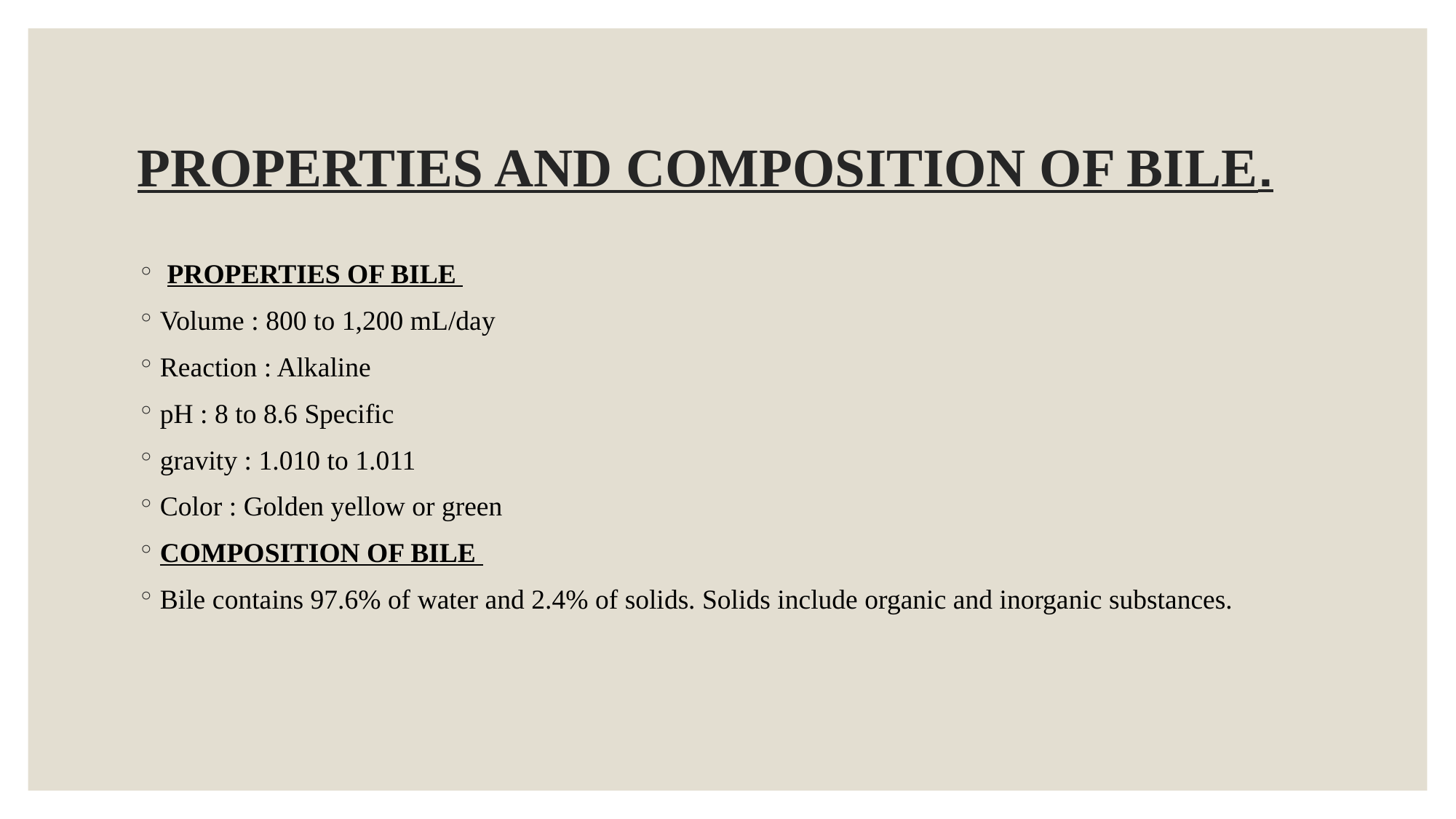

# PROPERTIES AND COMPOSITION OF BILE.
 PROPERTIES OF BILE
Volume : 800 to 1,200 mL/day
Reaction : Alkaline
pH : 8 to 8.6 Specific
gravity : 1.010 to 1.011
Color : Golden yellow or green
COMPOSITION OF BILE
Bile contains 97.6% of water and 2.4% of solids. Solids include organic and inorganic substances.